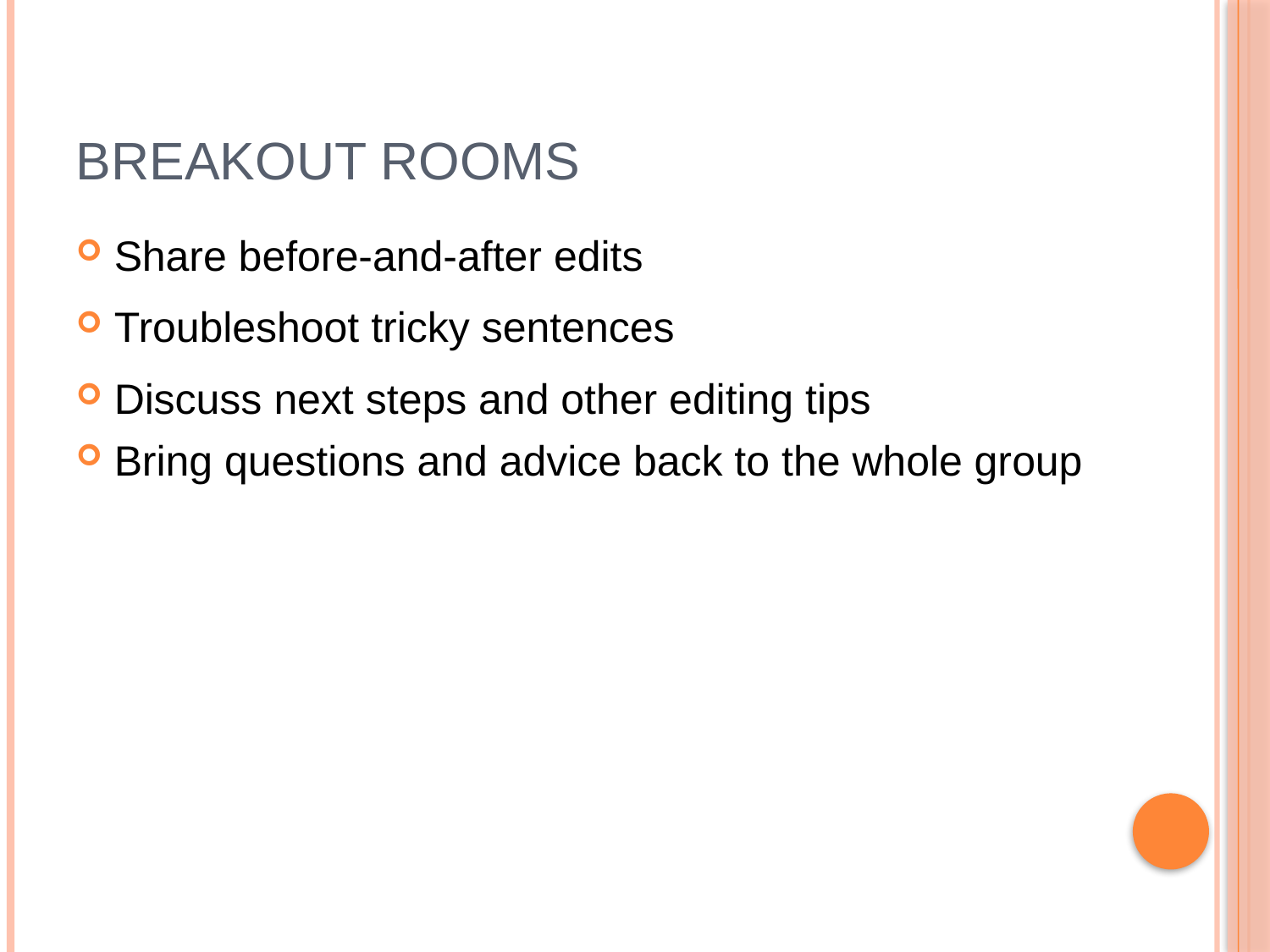

# Breakout Rooms
Share before-and-after edits
Troubleshoot tricky sentences
Discuss next steps and other editing tips
Bring questions and advice back to the whole group